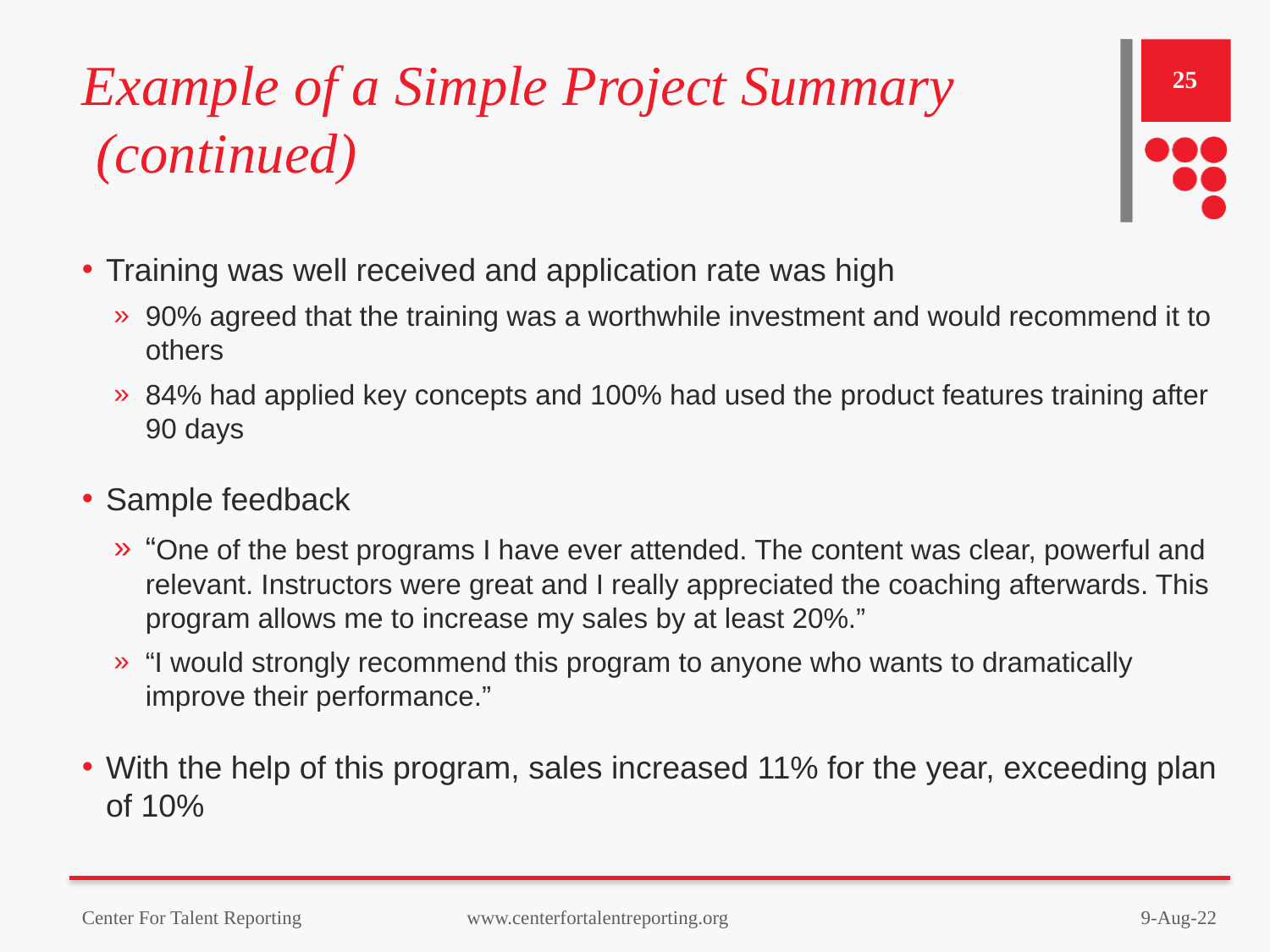

# Example of a Simple Project Summary (continued)
25
Training was well received and application rate was high
90% agreed that the training was a worthwhile investment and would recommend it to others
84% had applied key concepts and 100% had used the product features training after 90 days
Sample feedback
“One of the best programs I have ever attended. The content was clear, powerful and relevant. Instructors were great and I really appreciated the coaching afterwards. This program allows me to increase my sales by at least 20%.”
“I would strongly recommend this program to anyone who wants to dramatically improve their performance.”
With the help of this program, sales increased 11% for the year, exceeding plan of 10%
Center For Talent Reporting                                  www.centerfortalentreporting.org
9-Aug-22